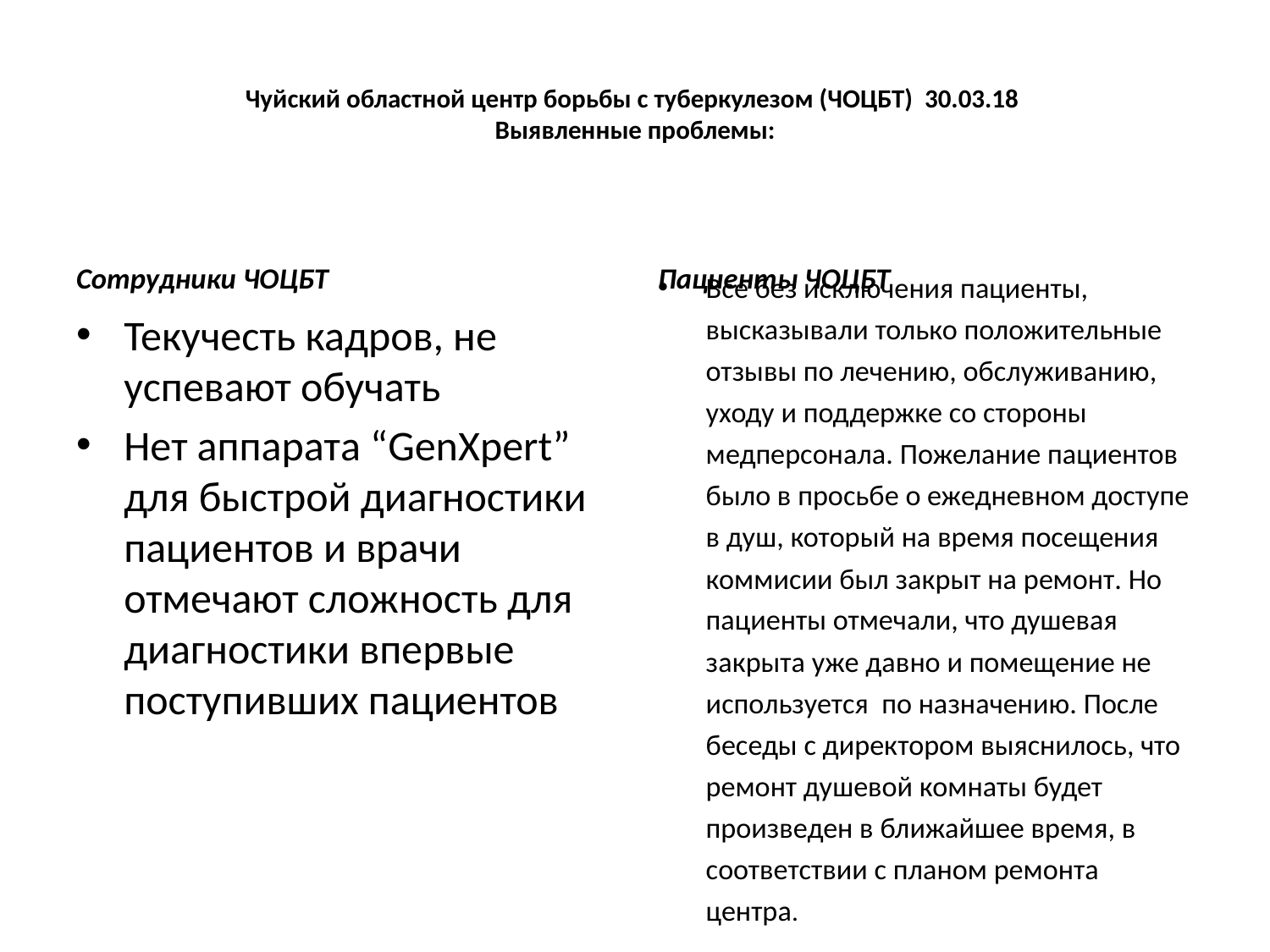

# Чуйский областной центр борьбы с туберкулезом (ЧОЦБТ)  30.03.18 Выявленные проблемы:

Сотрудники ЧОЦБТ

Пациенты ЧОЦБТ

Все без исключения пациенты, высказывали только положительные отзывы по лечению, обслуживанию, уходу и поддержке со стороны медперсонала. Пожелание пациентов было в просьбе о ежедневном доступе в душ, который на время посещения коммисии был закрыт на ремонт. Но пациенты отмечали, что душевая закрыта уже давно и помещение не используется  по назначению. После беседы с директором выяснилось, что ремонт душевой комнаты будет произведен в ближайшее время, в соответствии с планом ремонта центра.

Текучесть кадров, не успевают обучать
Нет аппарата “GenXpert” для быстрой диагностики пациентов и врачи отмечают сложность для диагностики впервые поступивших пациентов